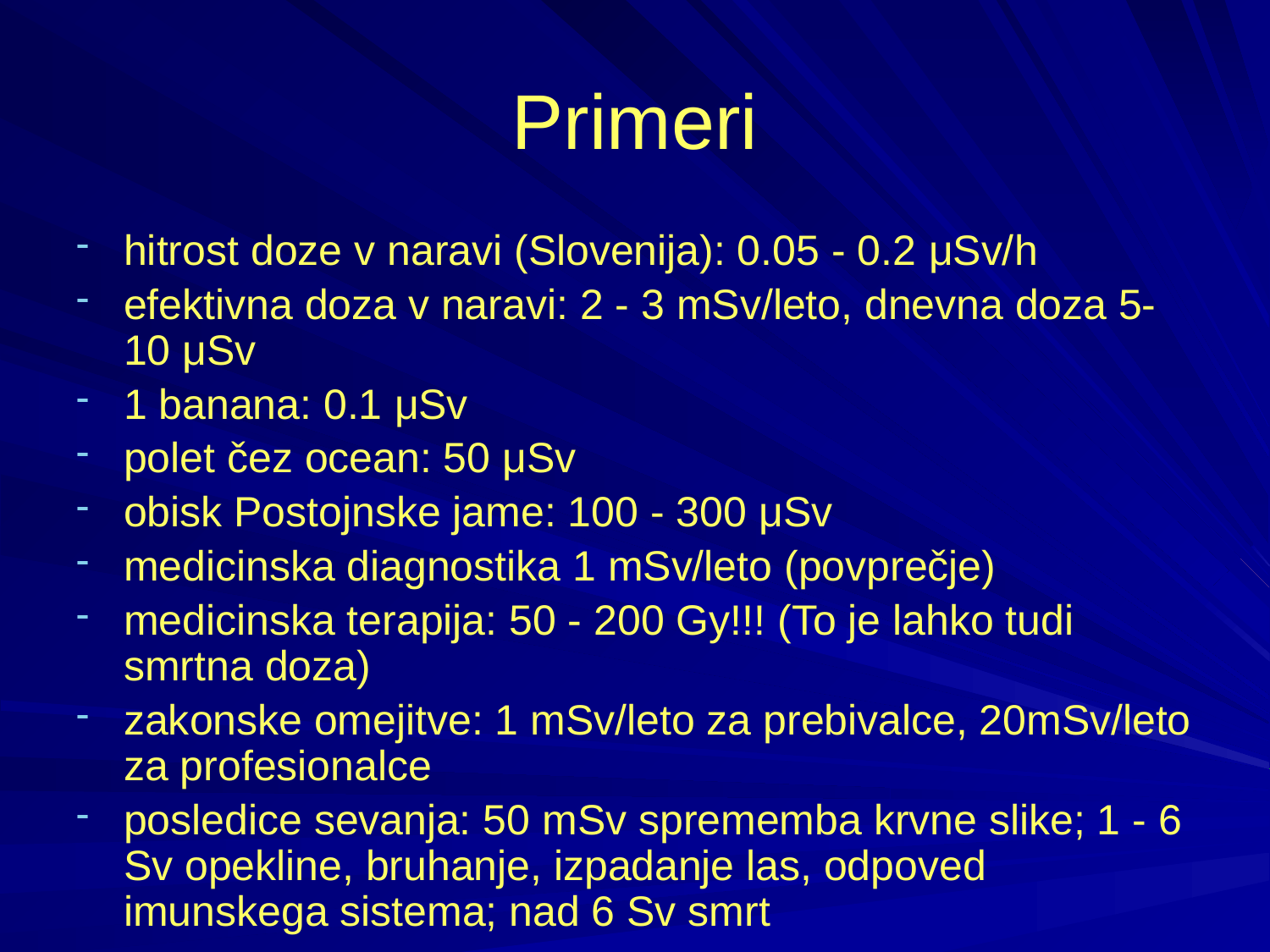

Primeri
hitrost doze v naravi (Slovenija): 0.05 - 0.2 μSv/h
efektivna doza v naravi: 2 - 3 mSv/leto, dnevna doza 5-10 μSv
1 banana: 0.1 μSv
polet čez ocean: 50 μSv
obisk Postojnske jame: 100 - 300 μSv
medicinska diagnostika 1 mSv/leto (povprečje)
medicinska terapija: 50 - 200 Gy!!! (To je lahko tudi smrtna doza)
zakonske omejitve: 1 mSv/leto za prebivalce, 20mSv/leto za profesionalce
posledice sevanja: 50 mSv sprememba krvne slike; 1 - 6 Sv opekline, bruhanje, izpadanje las, odpoved imunskega sistema; nad 6 Sv smrt